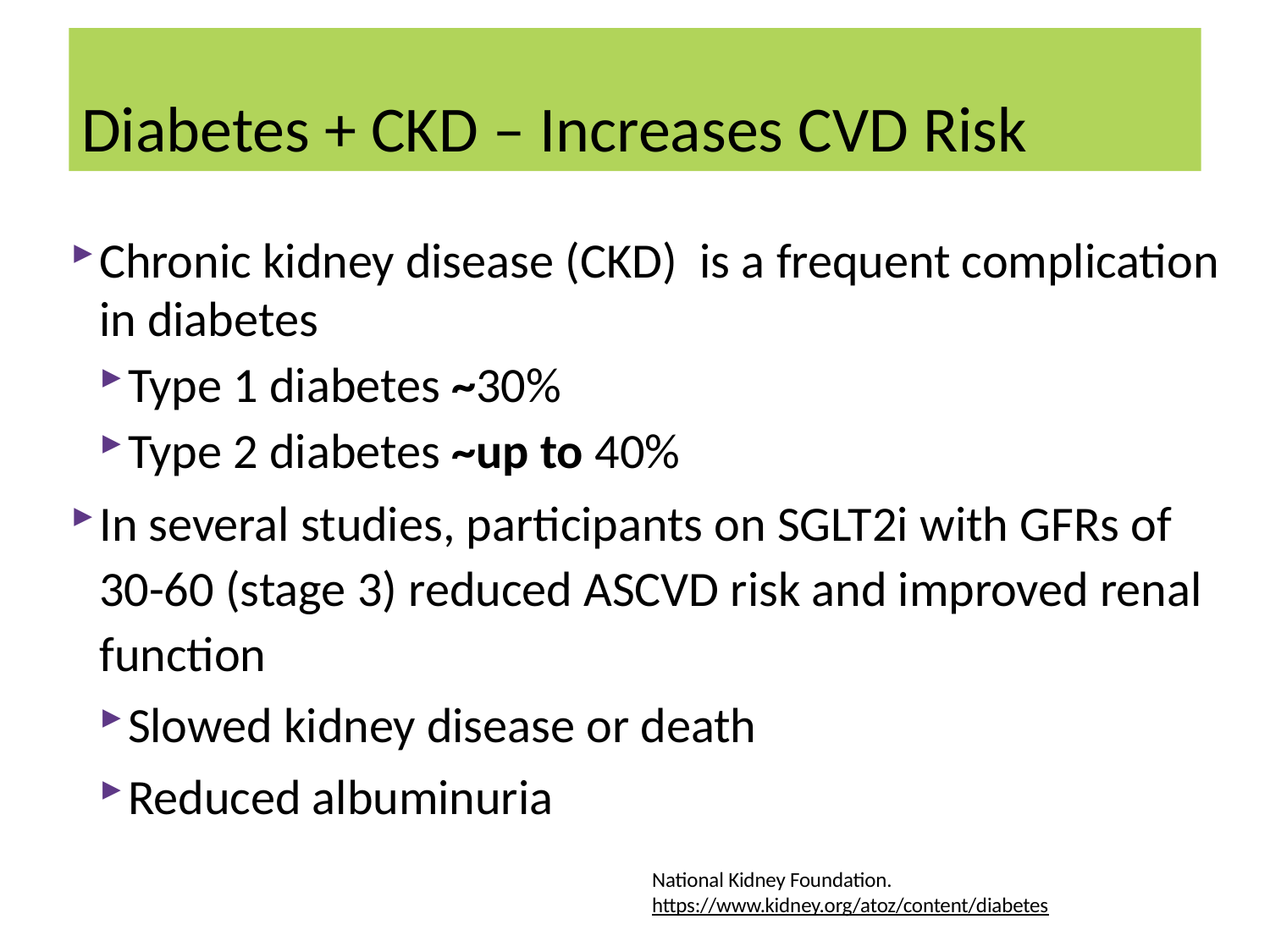

# Diabetes + CKD – Increases CVD Risk
Chronic kidney disease (CKD)  is a frequent complication in diabetes
Type 1 diabetes ~30%
Type 2 diabetes ~up to 40%
In several studies, participants on SGLT2i with GFRs of 30-60 (stage 3) reduced ASCVD risk and improved renal function
Slowed kidney disease or death
Reduced albuminuria

National Kidney Foundation. https://www.kidney.org/atoz/content/diabetes